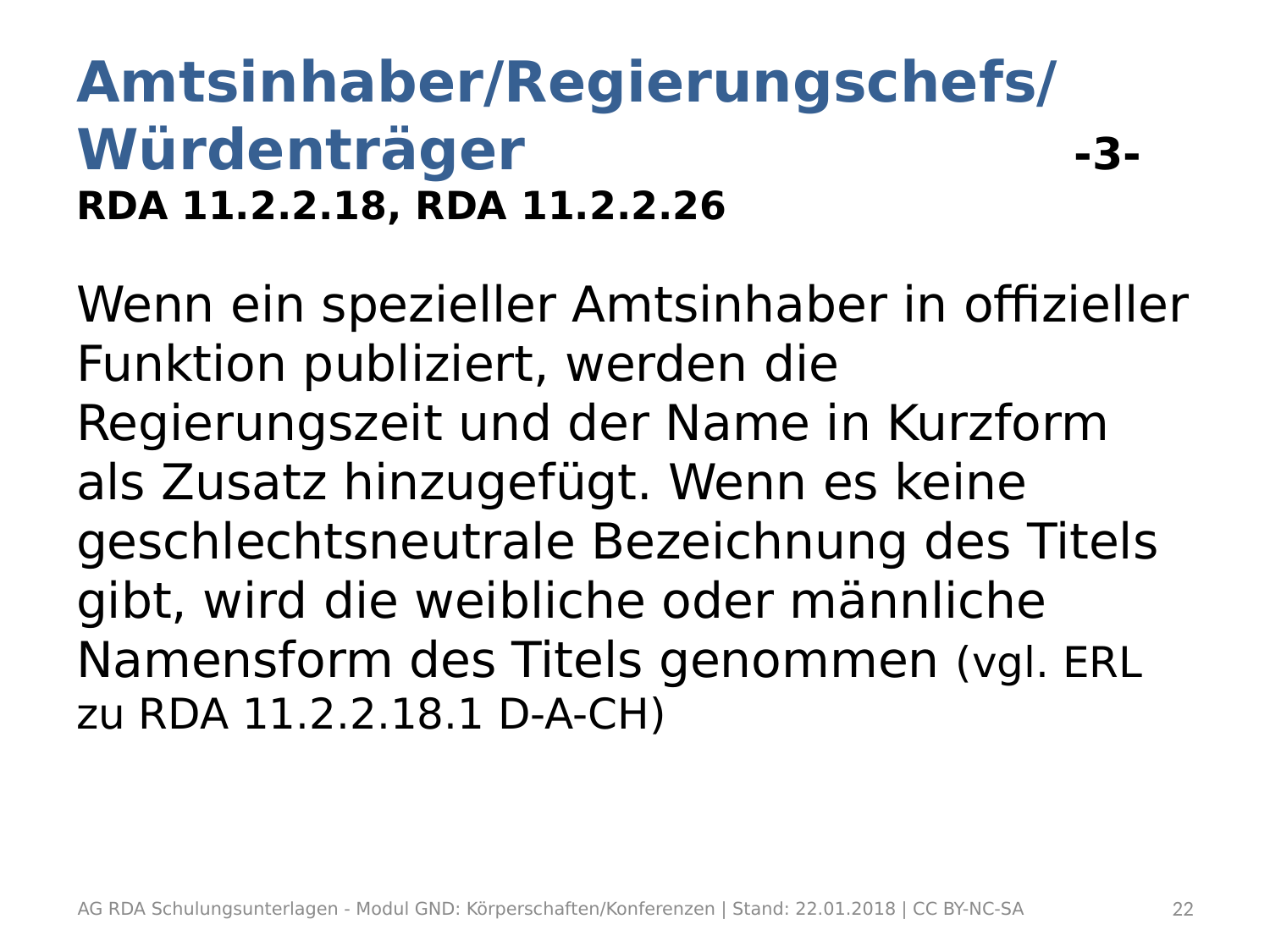

# Amtsinhaber/Regierungschefs/ Würdenträger                                    -3- RDA 11.2.2.18, RDA 11.2.2.26
Wenn ein spezieller Amtsinhaber in offizieller Funktion publiziert, werden die Regierungszeit und der Name in Kurzform als Zusatz hinzugefügt. Wenn es keine geschlechtsneutrale Bezeichnung des Titels gibt, wird die weibliche oder männliche Namensform des Titels genommen (vgl. ERL zu RDA 11.2.2.18.1 D-A-CH)

AG RDA Schulungsunterlagen - Modul GND: Körperschaften/Konferenzen | Stand: 22.01.2018 | CC BY-NC-SA
22